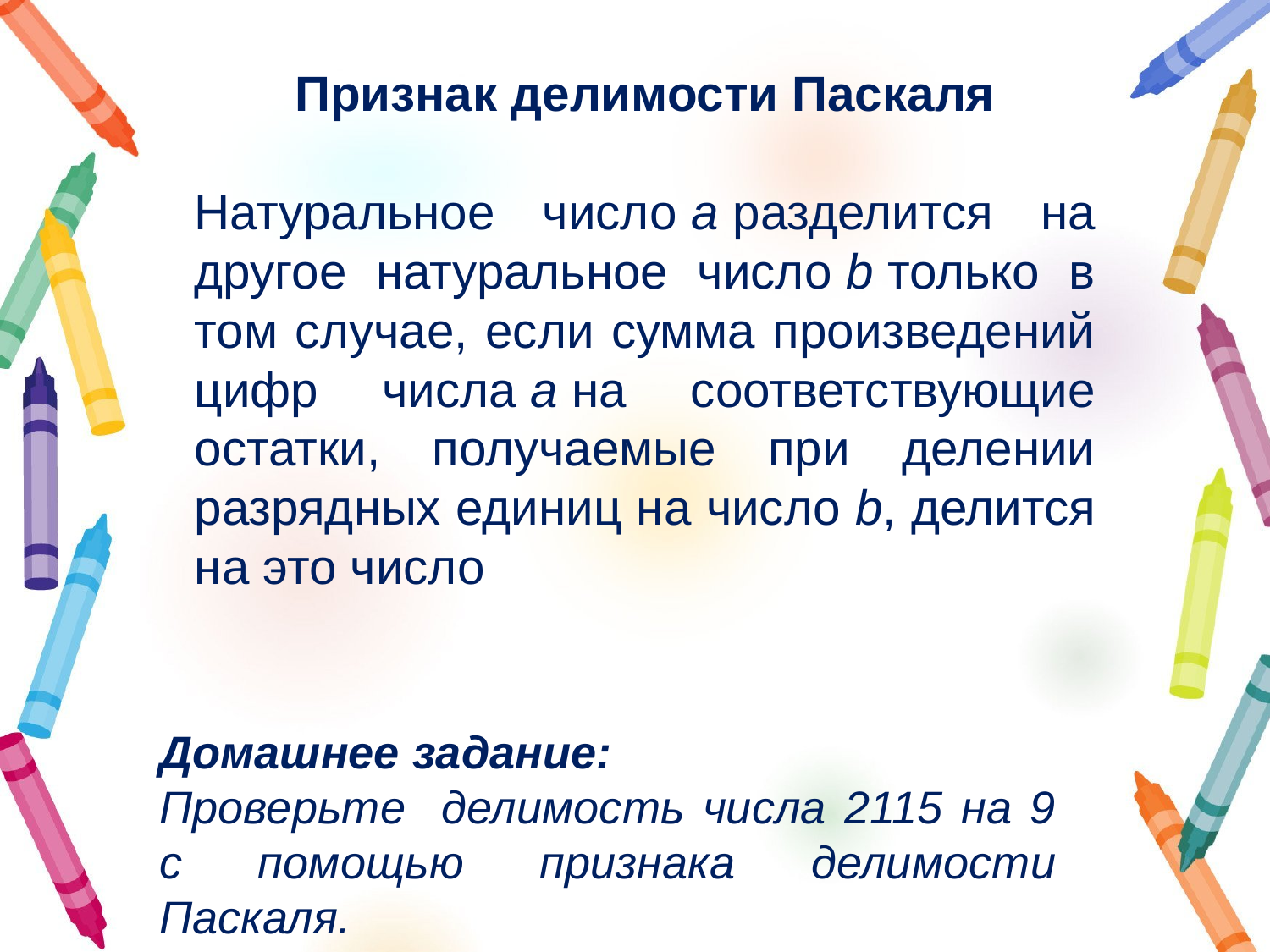

Признак делимости Паскаля

Натуральное число а разделится на другое натуральное число b только в том случае, если сумма произведений цифр числа а на соответствующие остатки, получаемые при делении разрядных единиц на число b, делится на это число
Домашнее задание:
Проверьте  делимость числа 2115 на 9 с помощью признака делимости Паскаля.